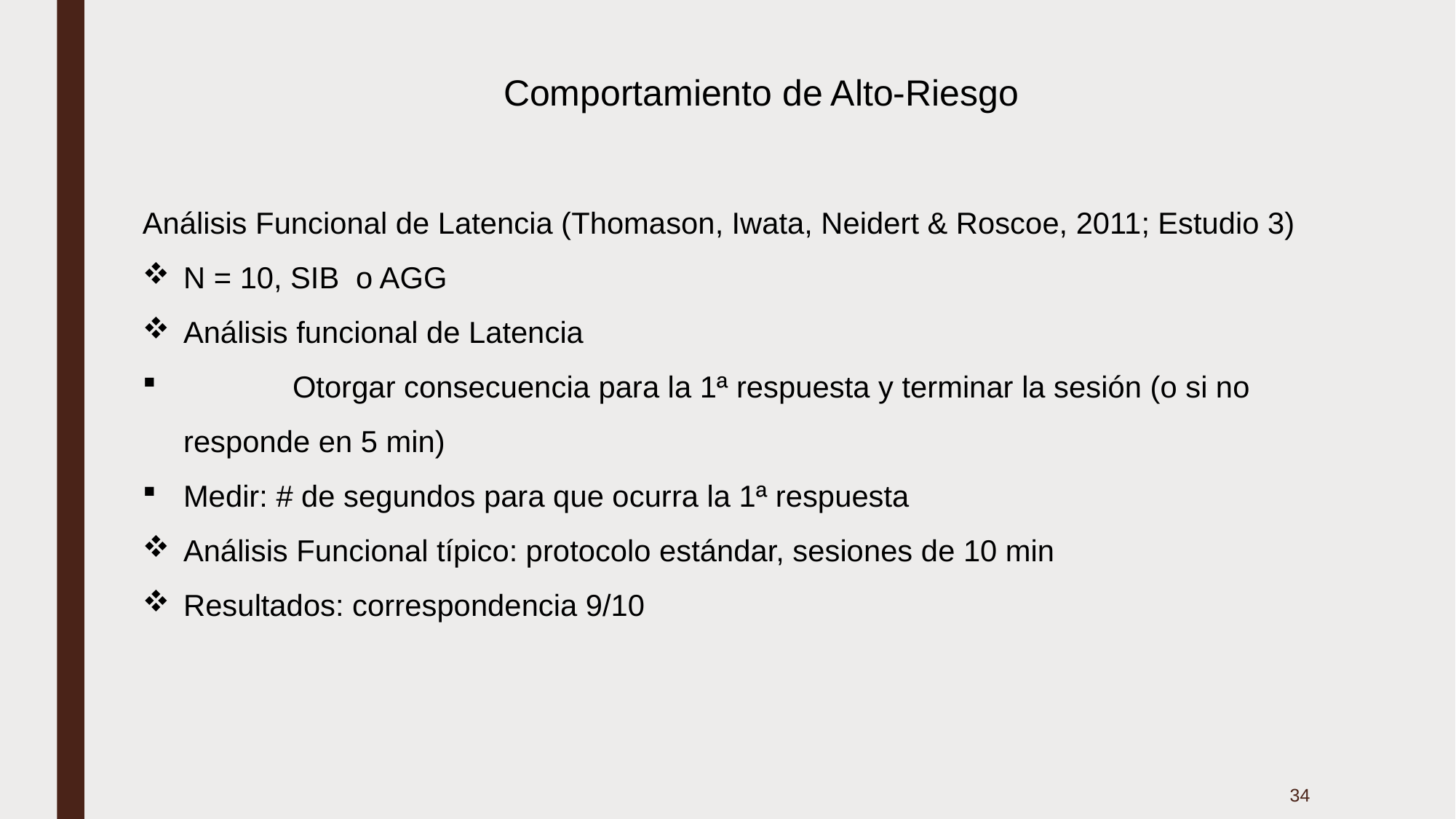

Comportamiento de Alto-Riesgo

Análisis Funcional de Latencia (Thomason, Iwata, Neidert & Roscoe, 2011; Estudio 3)
N = 10, SIB  o AGG
Análisis funcional de Latencia
	Otorgar consecuencia para la 1ª respuesta y terminar la sesión (o si no responde en 5 min)
Medir: # de segundos para que ocurra la 1ª respuesta
Análisis Funcional típico: protocolo estándar, sesiones de 10 min
Resultados: correspondencia 9/10
34